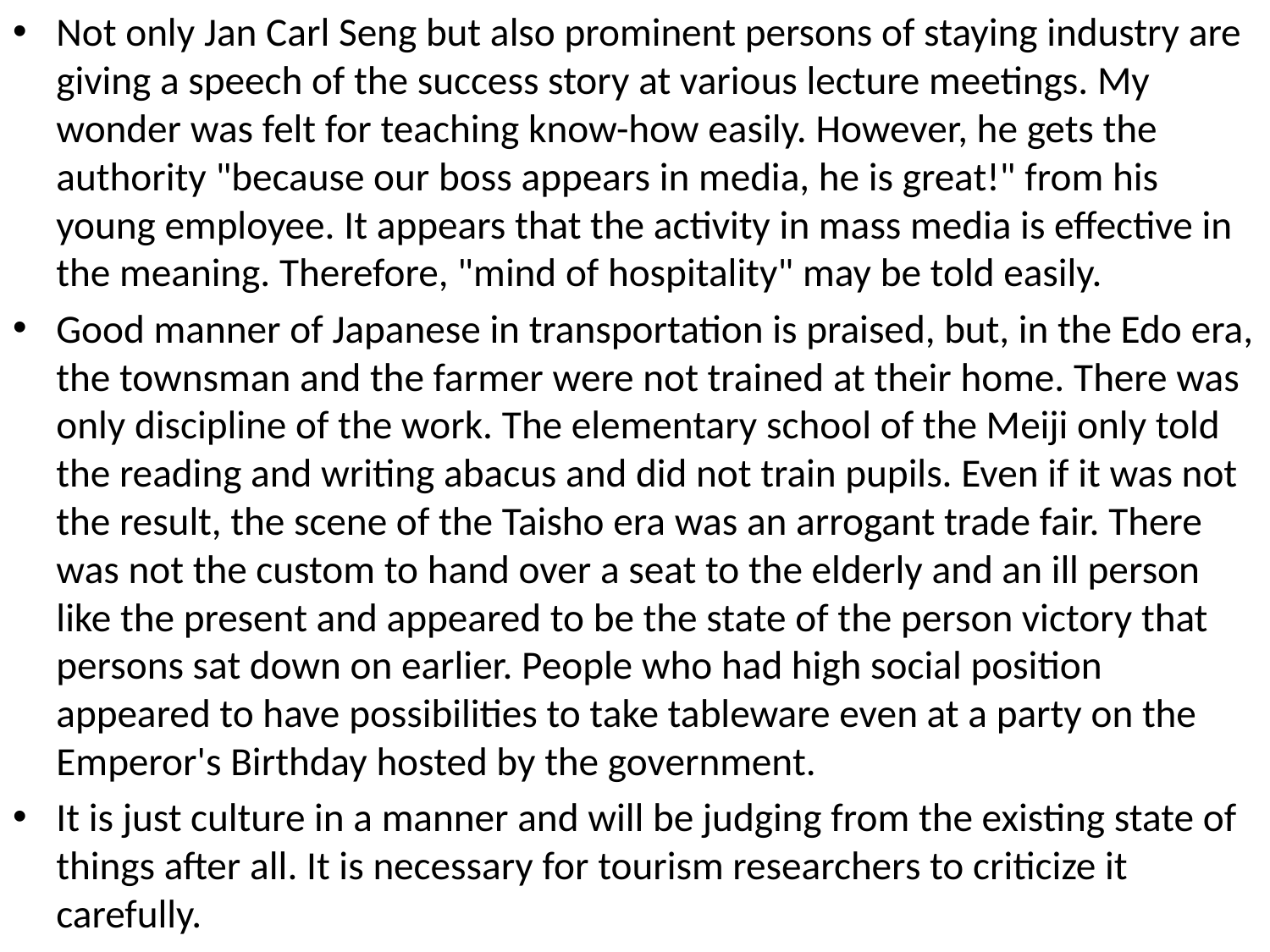

Not only Jan Carl Seng but also prominent persons of staying industry are giving a speech of the success story at various lecture meetings. My wonder was felt for teaching know-how easily. However, he gets the authority "because our boss appears in media, he is great!" from his young employee. It appears that the activity in mass media is effective in the meaning. Therefore, "mind of hospitality" may be told easily.
Good manner of Japanese in transportation is praised, but, in the Edo era, the townsman and the farmer were not trained at their home. There was only discipline of the work. The elementary school of the Meiji only told the reading and writing abacus and did not train pupils. Even if it was not the result, the scene of the Taisho era was an arrogant trade fair. There was not the custom to hand over a seat to the elderly and an ill person like the present and appeared to be the state of the person victory that persons sat down on earlier. People who had high social position appeared to have possibilities to take tableware even at a party on the Emperor's Birthday hosted by the government.
It is just culture in a manner and will be judging from the existing state of things after all. It is necessary for tourism researchers to criticize it carefully.